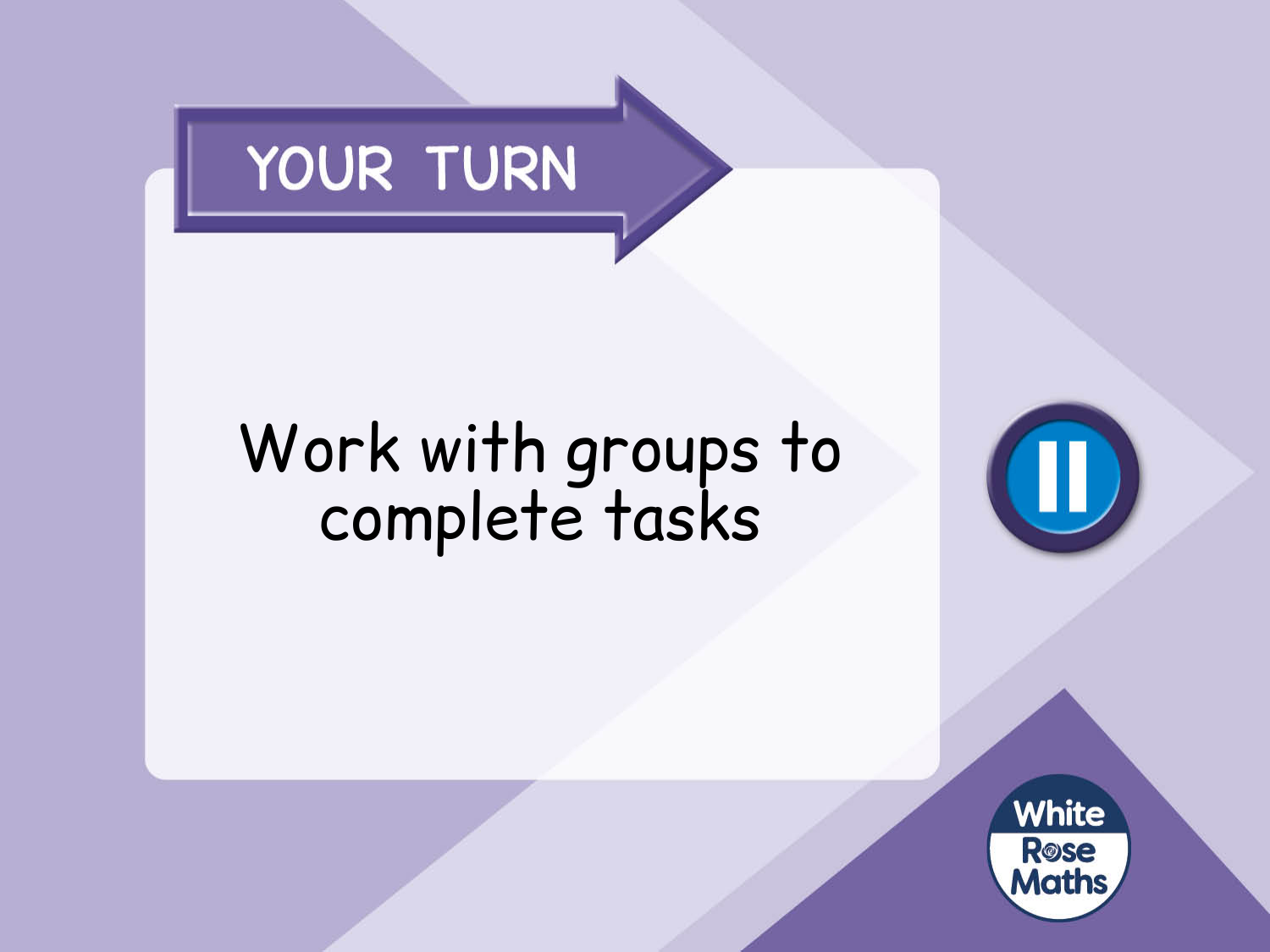

# Work with groups to complete tasks